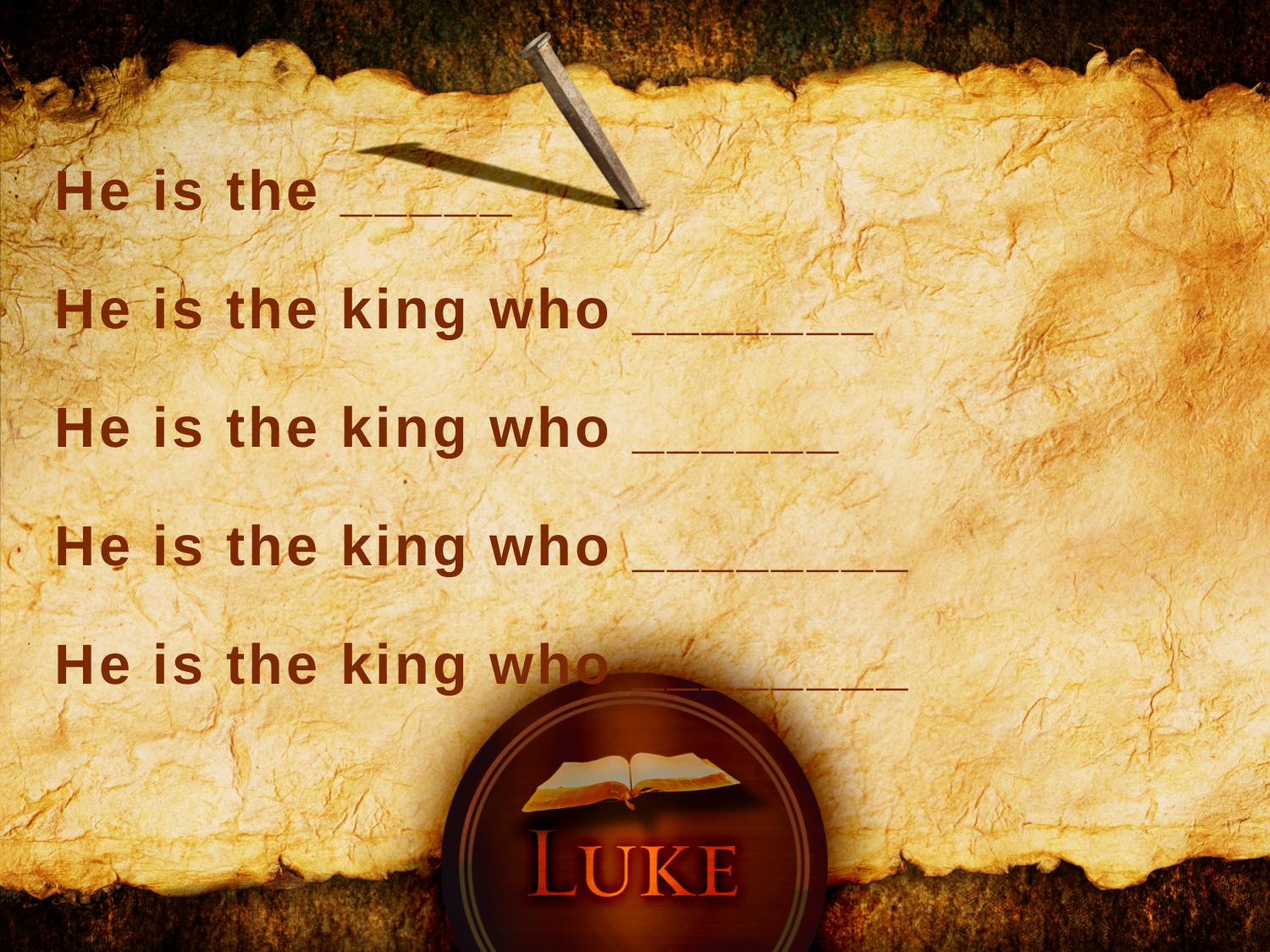

He is the _____

He is the king who _______

He is the king who ______

He is the king who ________

He is the king who ________